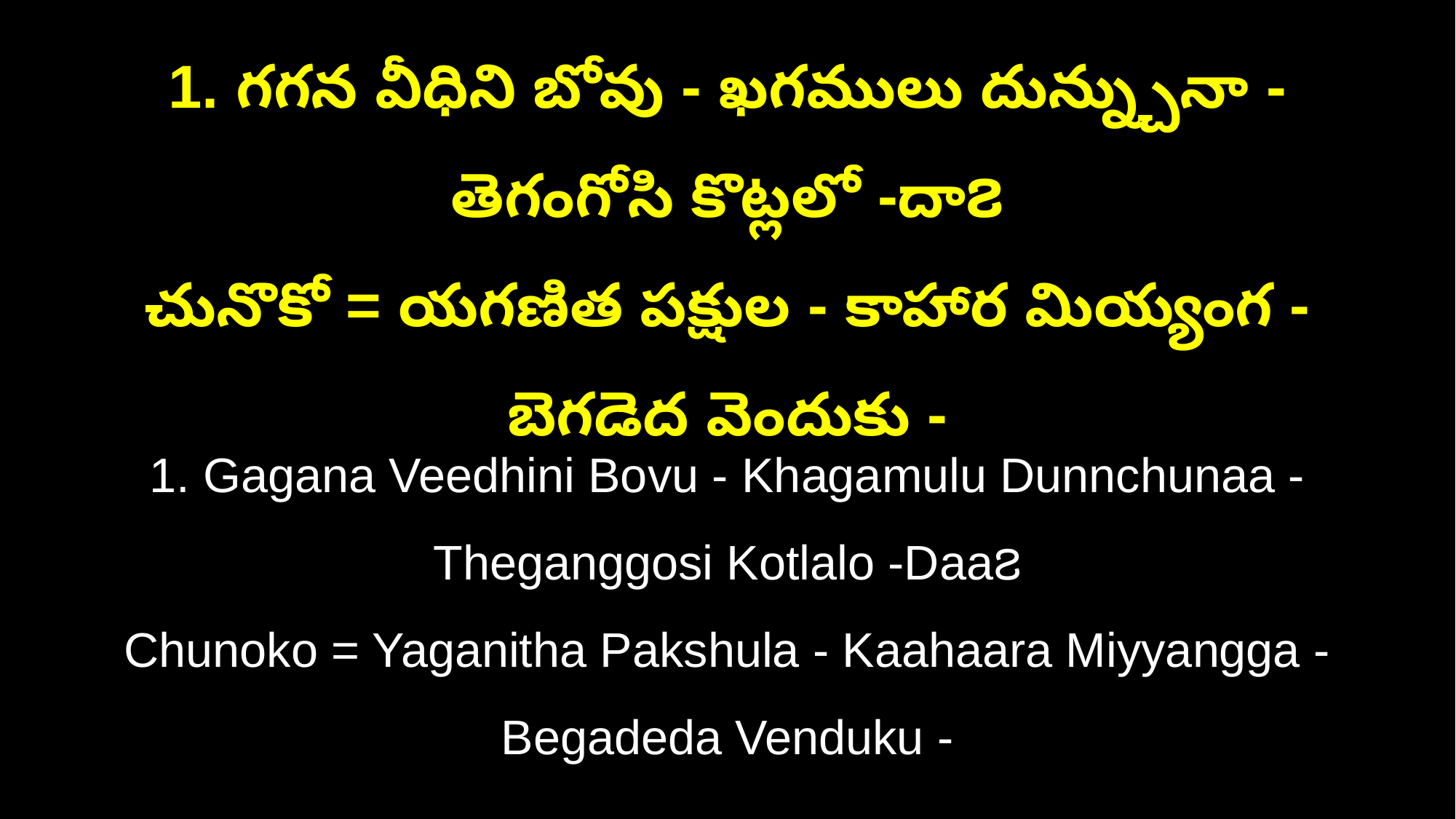

1. గగన వీధిని బోవు - ఖగములు దున్న్చునా - తెగంగోసి కొట్లలో -దా౭
చునొకో = యగణిత పక్షుల - కాహార మియ్యంగ - బెగడెద వెందుకు -
1. Gagana Veedhini Bovu - Khagamulu Dunnchunaa - Theganggosi Kotlalo -Daa౭
Chunoko = Yaganitha Pakshula - Kaahaara Miyyangga - Begadeda Venduku -